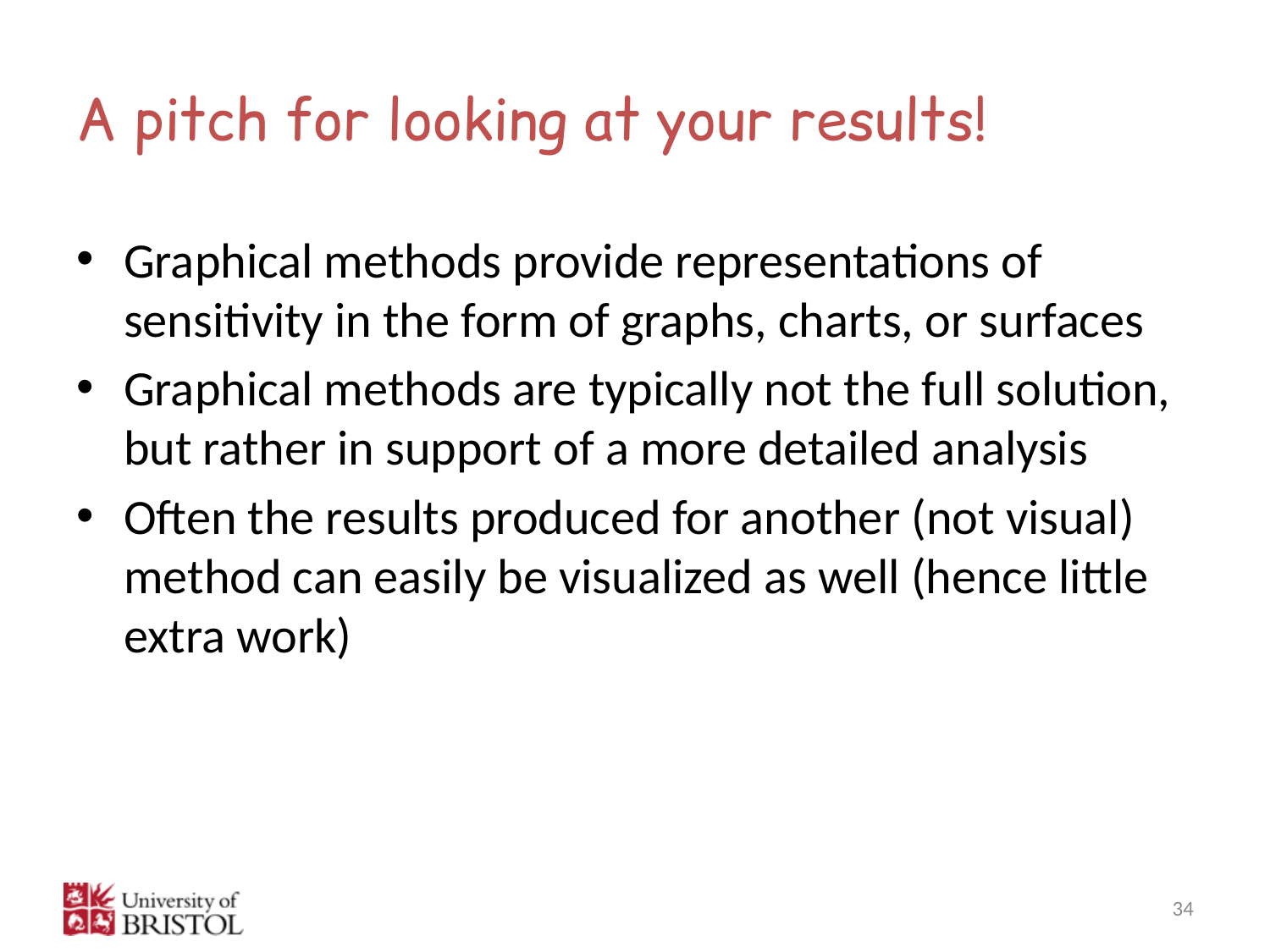

# A pitch for looking at your results!
Graphical methods provide representations of sensitivity in the form of graphs, charts, or surfaces
Graphical methods are typically not the full solution, but rather in support of a more detailed analysis
Often the results produced for another (not visual) method can easily be visualized as well (hence little extra work)
34